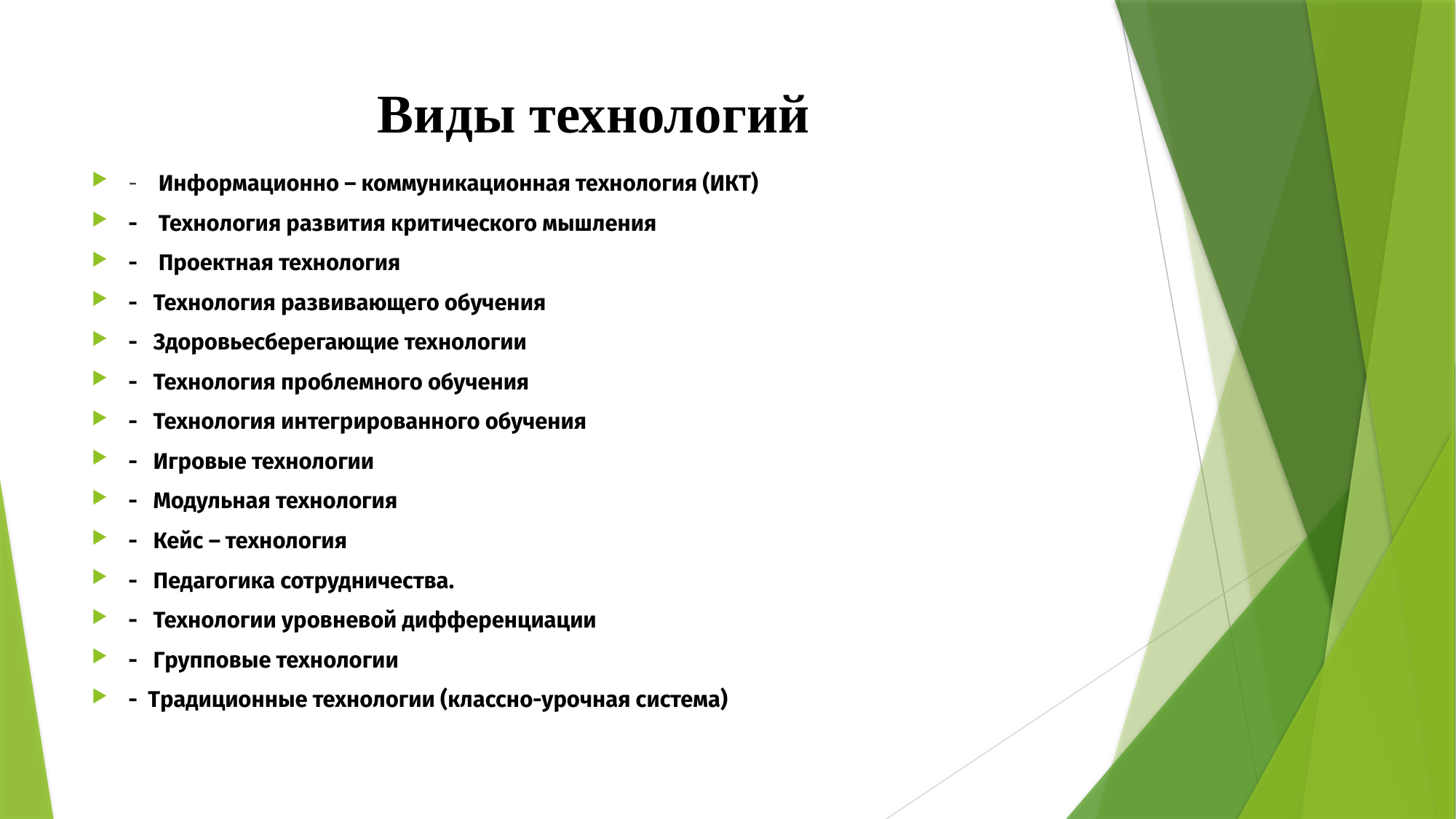

# Виды технологий
-    Информационно – коммуникационная технология (ИКТ)
-    Технология развития критического мышления
-    Проектная технология
-   Технология развивающего обучения
-   Здоровьесберегающие технологии
-   Технология проблемного обучения
-   Технология интегрированного обучения
-   Игровые технологии
-   Модульная технология
-   Кейс – технология
-   Педагогика сотрудничества.
-   Технологии уровневой дифференциации
-   Групповые технологии
-  Традиционные технологии (классно-урочная система)